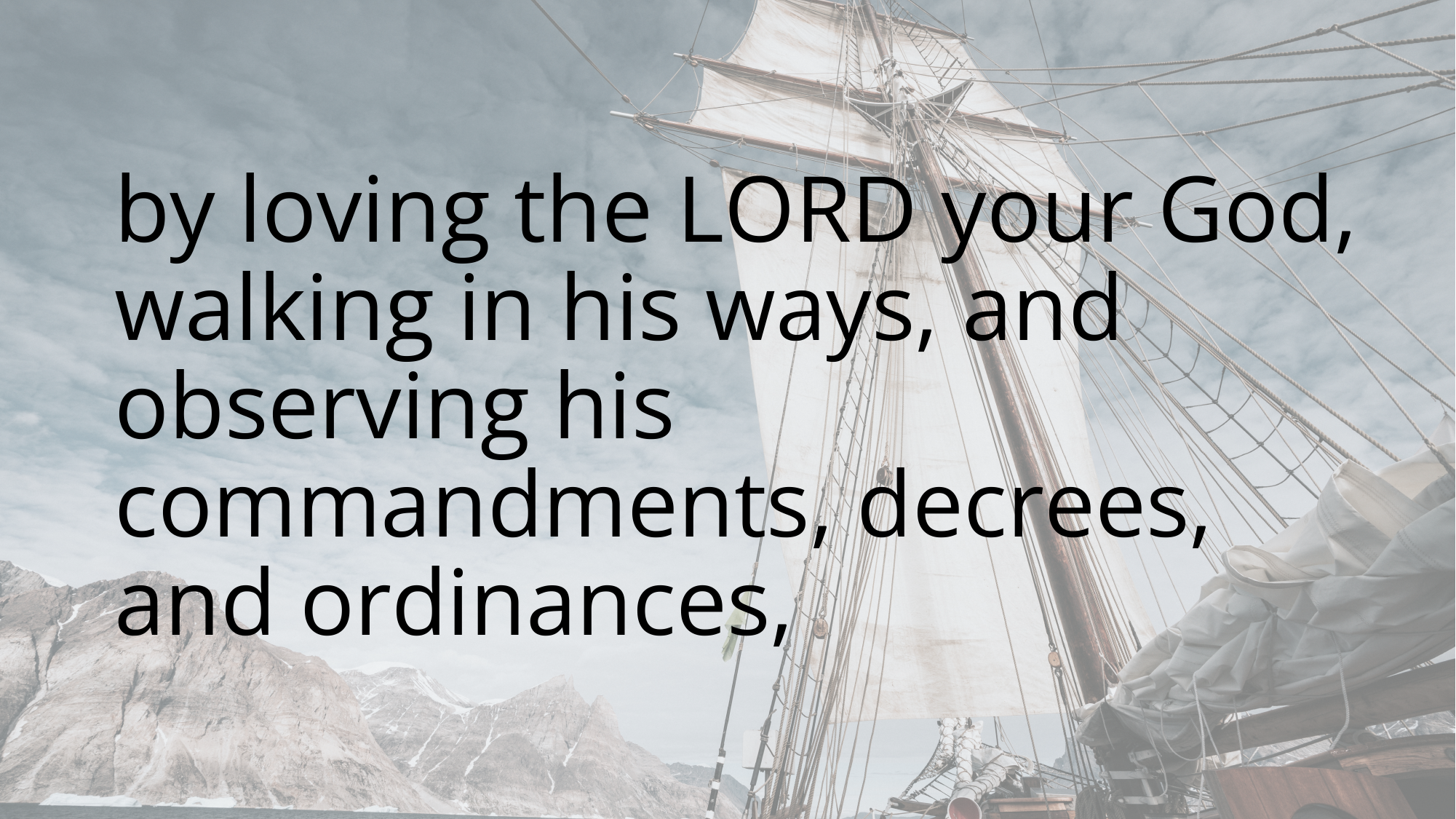

by loving the Lord your God, walking in his ways, and observing his commandments, decrees, and ordinances,